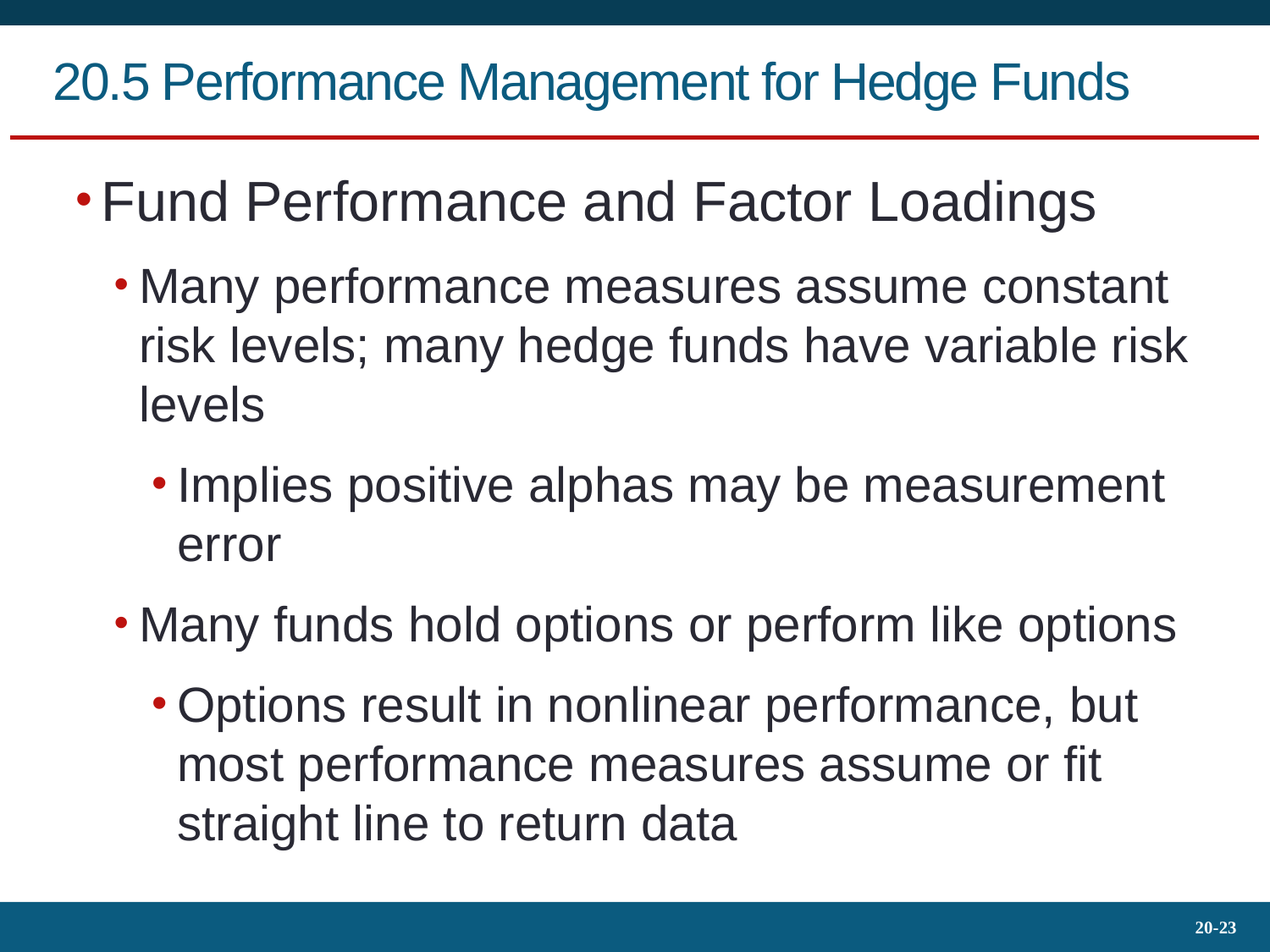

# 20.5 Performance Management for Hedge Funds
Fund Performance and Factor Loadings
Many performance measures assume constant risk levels; many hedge funds have variable risk levels
Implies positive alphas may be measurement error
Many funds hold options or perform like options
Options result in nonlinear performance, but most performance measures assume or fit straight line to return data